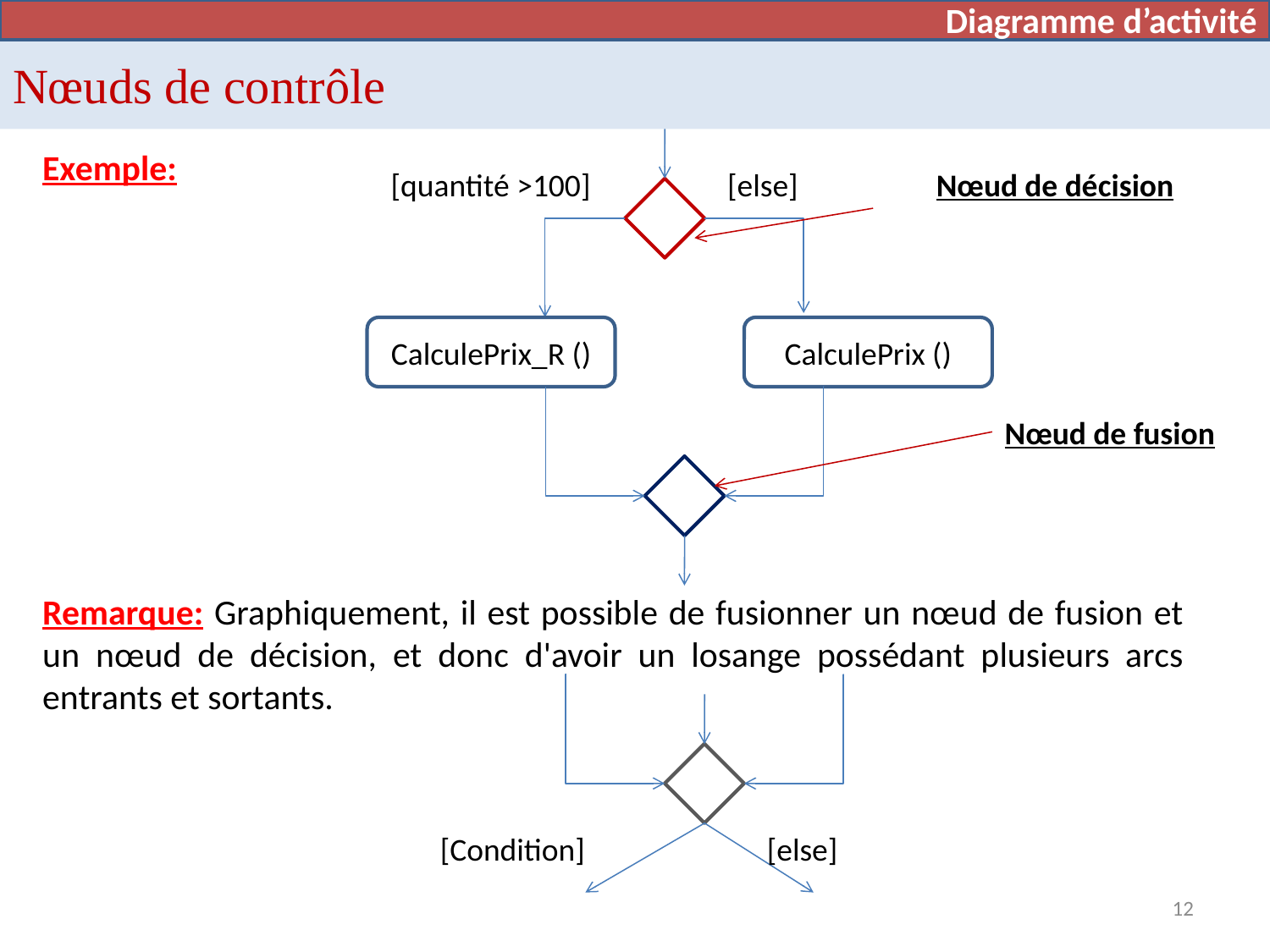

Diagramme d’activité
# Nœuds de contrôle
Exemple:

Remarque: Graphiquement, il est possible de fusionner un nœud de fusion et un nœud de décision, et donc d'avoir un losange possédant plusieurs arcs entrants et sortants.

[quantité >100]
[else]
Nœud de décision

CalculePrix_R ()
CalculePrix ()
Nœud de fusion

[Condition]
[else]
12